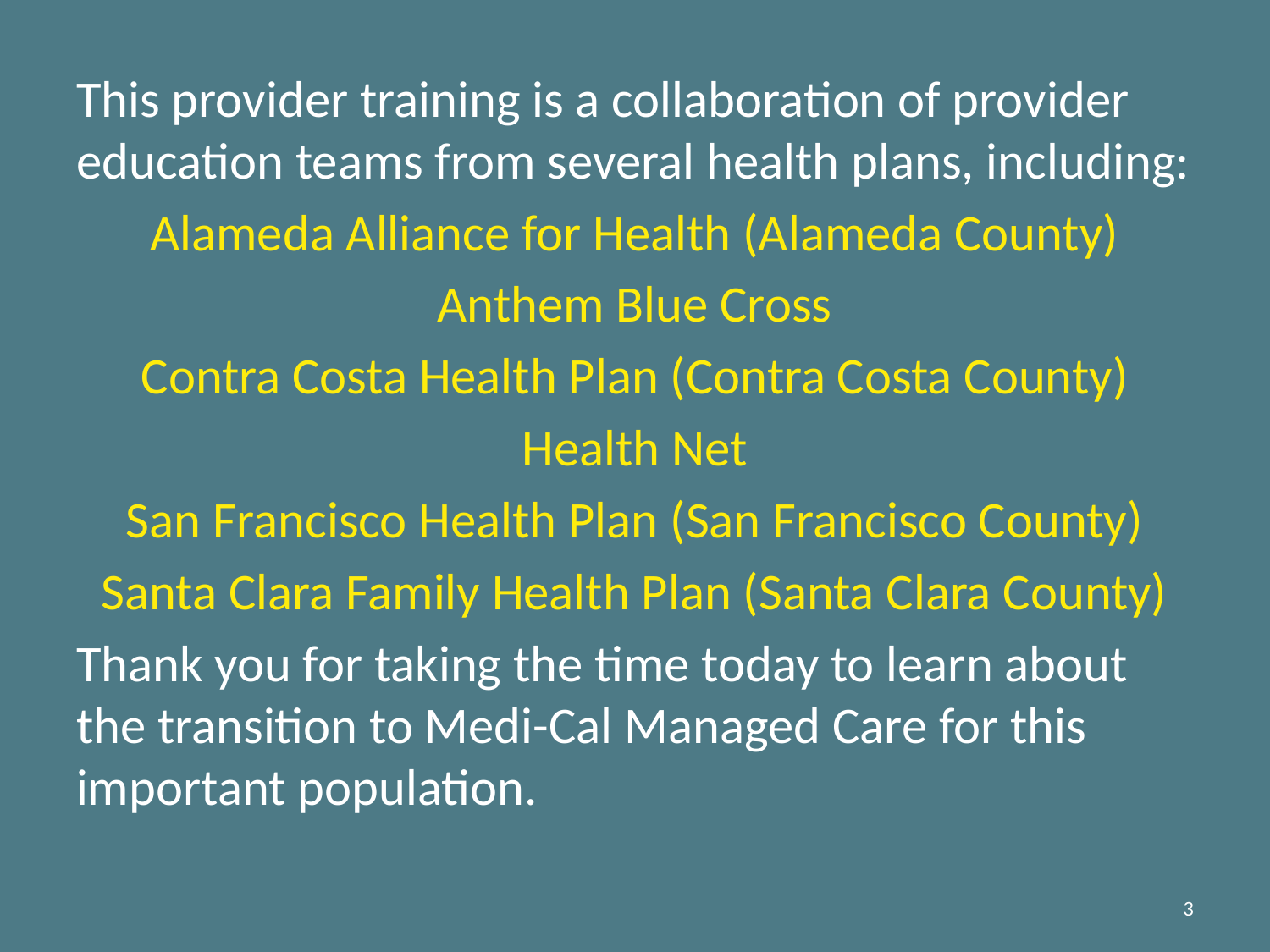

This provider training is a collaboration of provider education teams from several health plans, including:
Alameda Alliance for Health (Alameda County)
Anthem Blue Cross
Contra Costa Health Plan (Contra Costa County)
Health Net
San Francisco Health Plan (San Francisco County)
Santa Clara Family Health Plan (Santa Clara County)
Thank you for taking the time today to learn about the transition to Medi-Cal Managed Care for this important population.

3